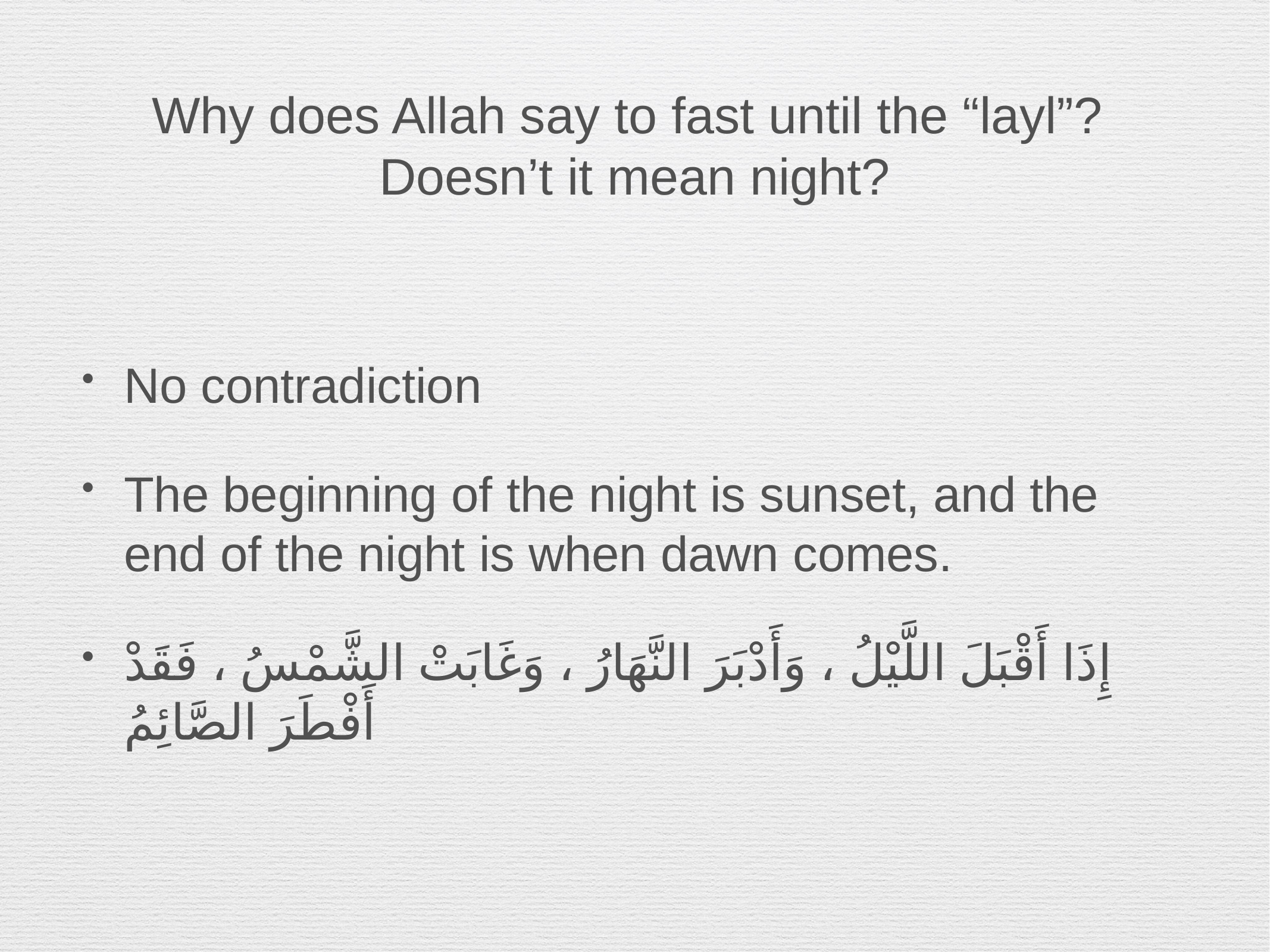

# Why does Allah say to fast until the “layl”?  Doesn’t it mean night?
No contradiction
The beginning of the night is sunset, and the end of the night is when dawn comes.
إِذَا أَقْبَلَ اللَّيْلُ ، وَأَدْبَرَ النَّهَارُ ، وَغَابَتْ الشَّمْسُ ، فَقَدْ أَفْطَرَ الصَّائِمُ